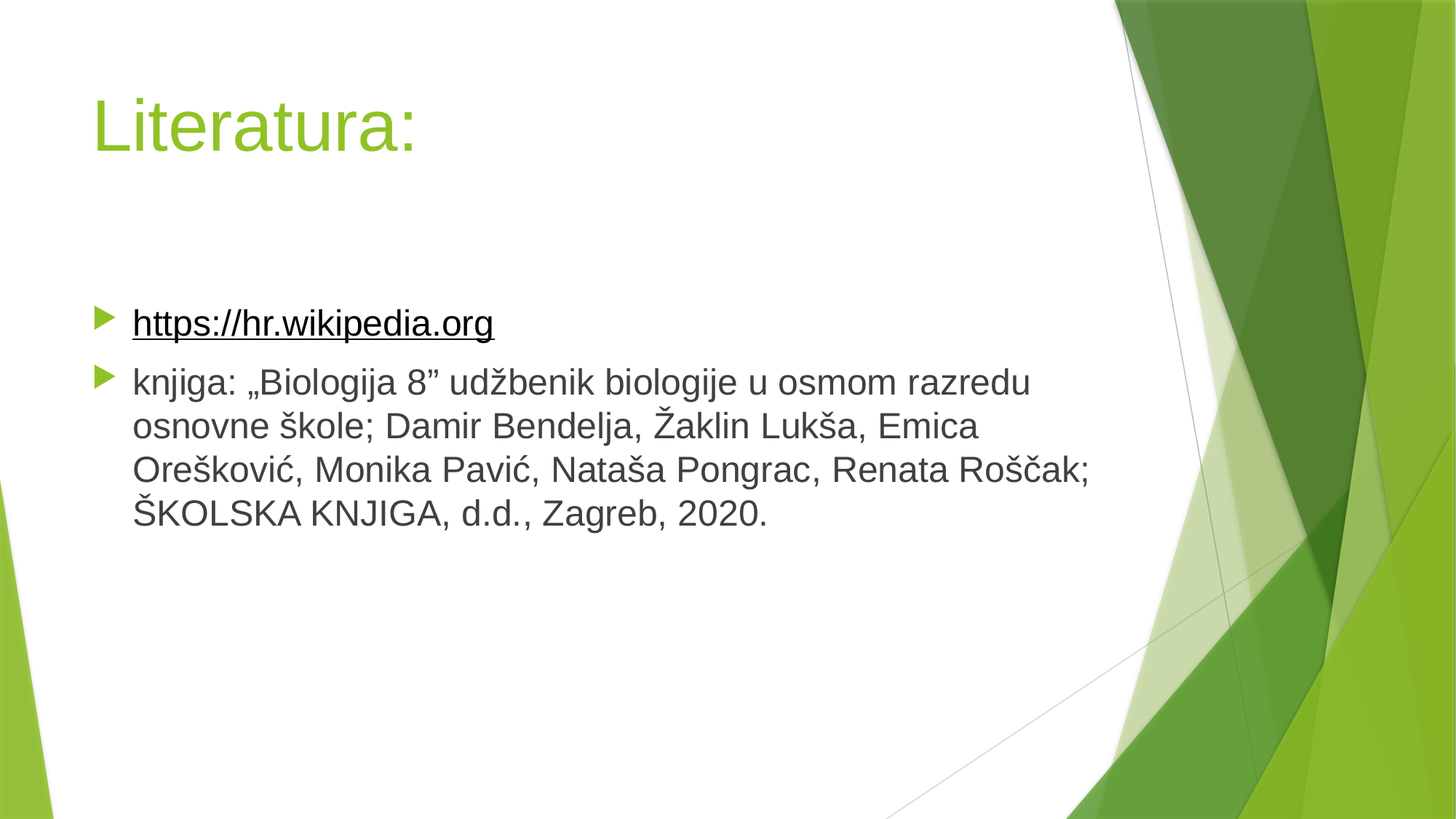

# Literatura:
https://hr.wikipedia.org
knjiga: „Biologija 8” udžbenik biologije u osmom razredu osnovne škole; Damir Bendelja, Žaklin Lukša, Emica Orešković, Monika Pavić, Nataša Pongrac, Renata Roščak; ŠKOLSKA KNJIGA, d.d., Zagreb, 2020.